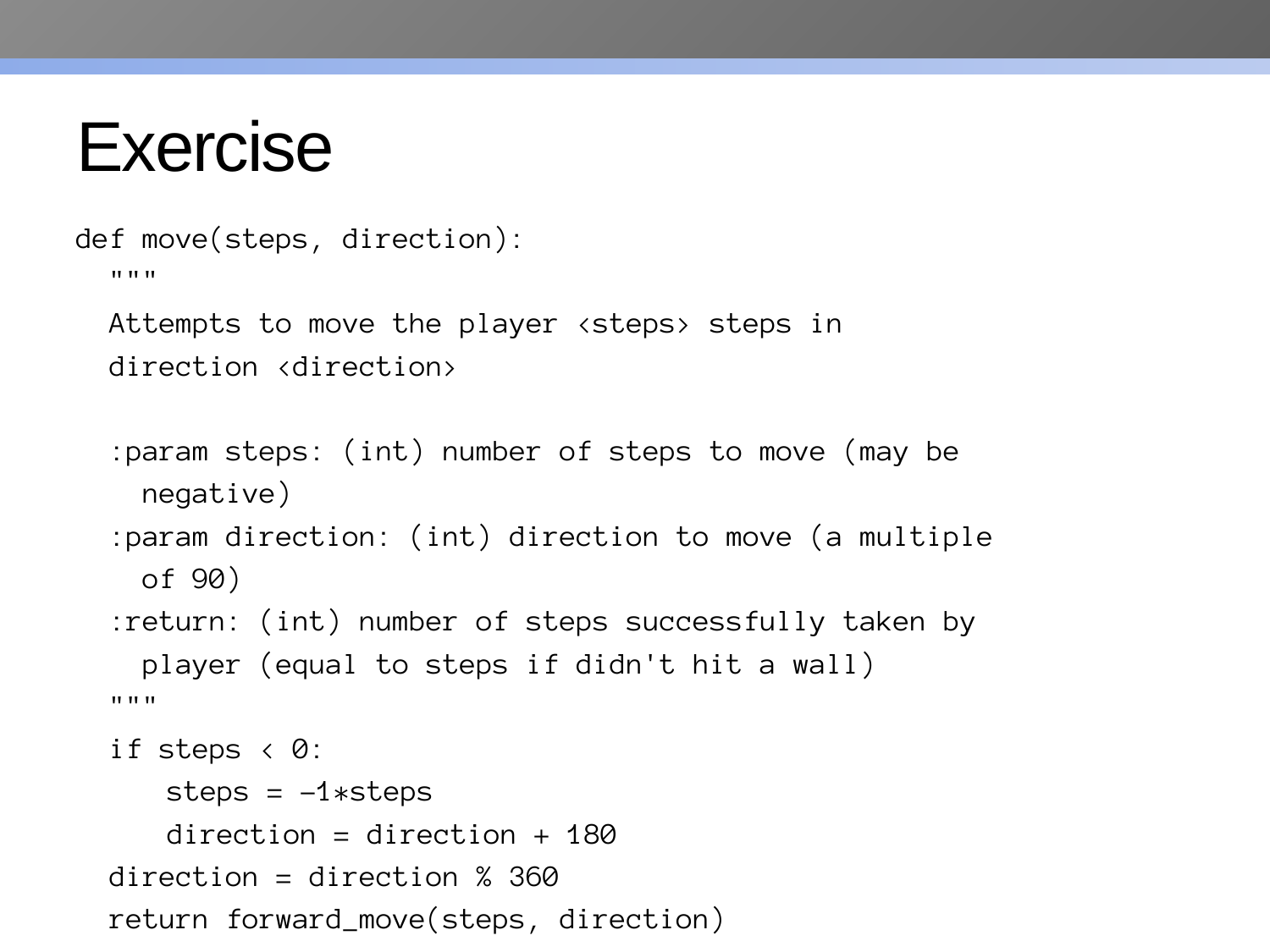

# Exercise
def move(steps, direction):
  """
  Attempts to move the player <steps> steps in
  direction <direction>

  :param steps: (int) number of steps to move (may be
    negative)
  :param direction: (int) direction to move (a multiple
    of 90)
  :return: (int) number of steps successfully taken by
    player (equal to steps if didn't hit a wall)
  """
  if steps < 0:
	steps = -1*steps
	direction = direction + 180
  direction = direction % 360
  return forward_move(steps, direction)